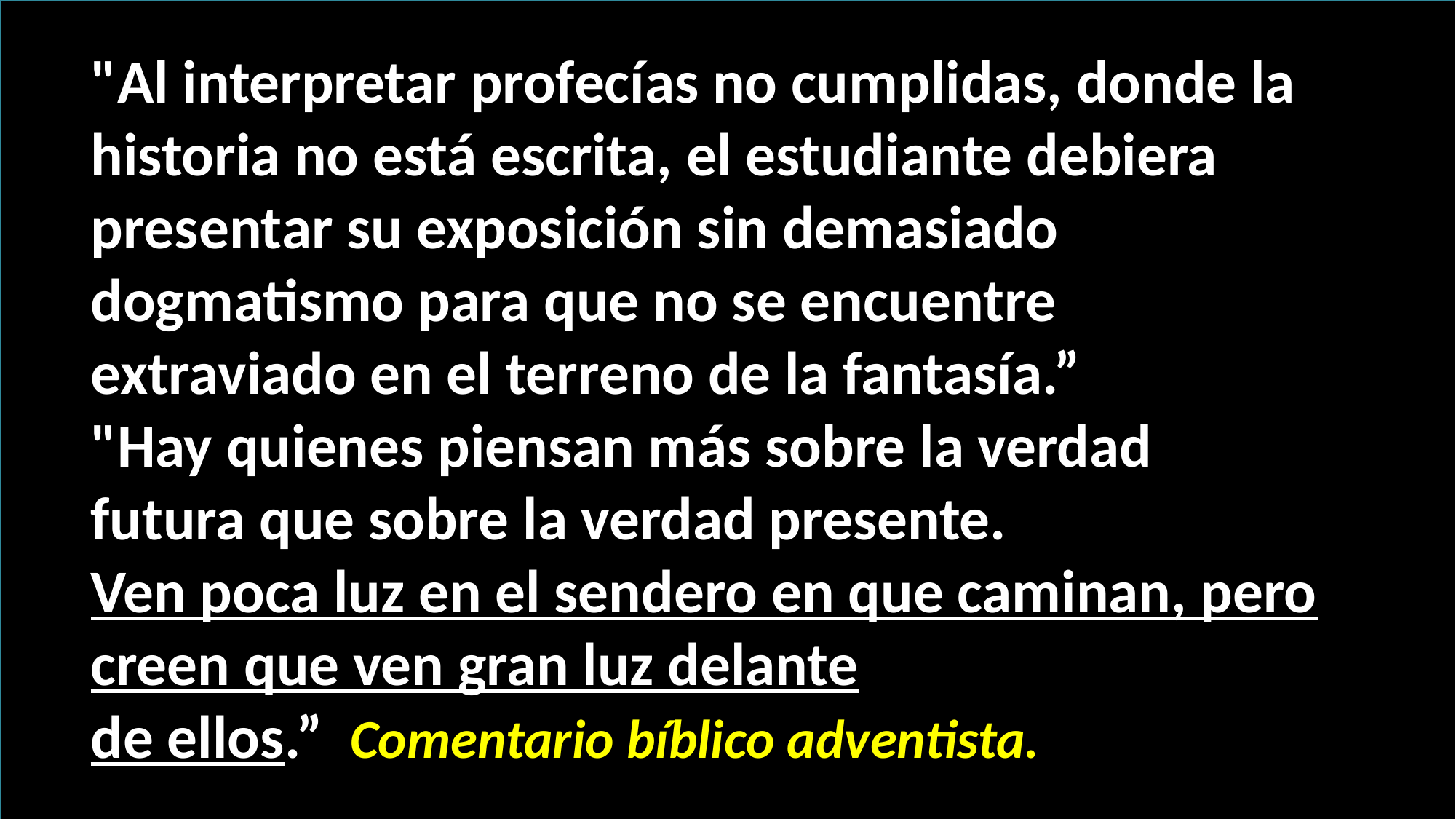

"Al interpretar profecías no cumplidas, donde la historia no está escrita, el estudiante debiera presentar su exposición sin demasiado dogmatismo para que no se encuentre extraviado en el terreno de la fantasía.”
"Hay quienes piensan más sobre la verdad futura que sobre la verdad presente.
Ven poca luz en el sendero en que caminan, pero creen que ven gran luz delante
de ellos.”  Comentario bíblico adventista.